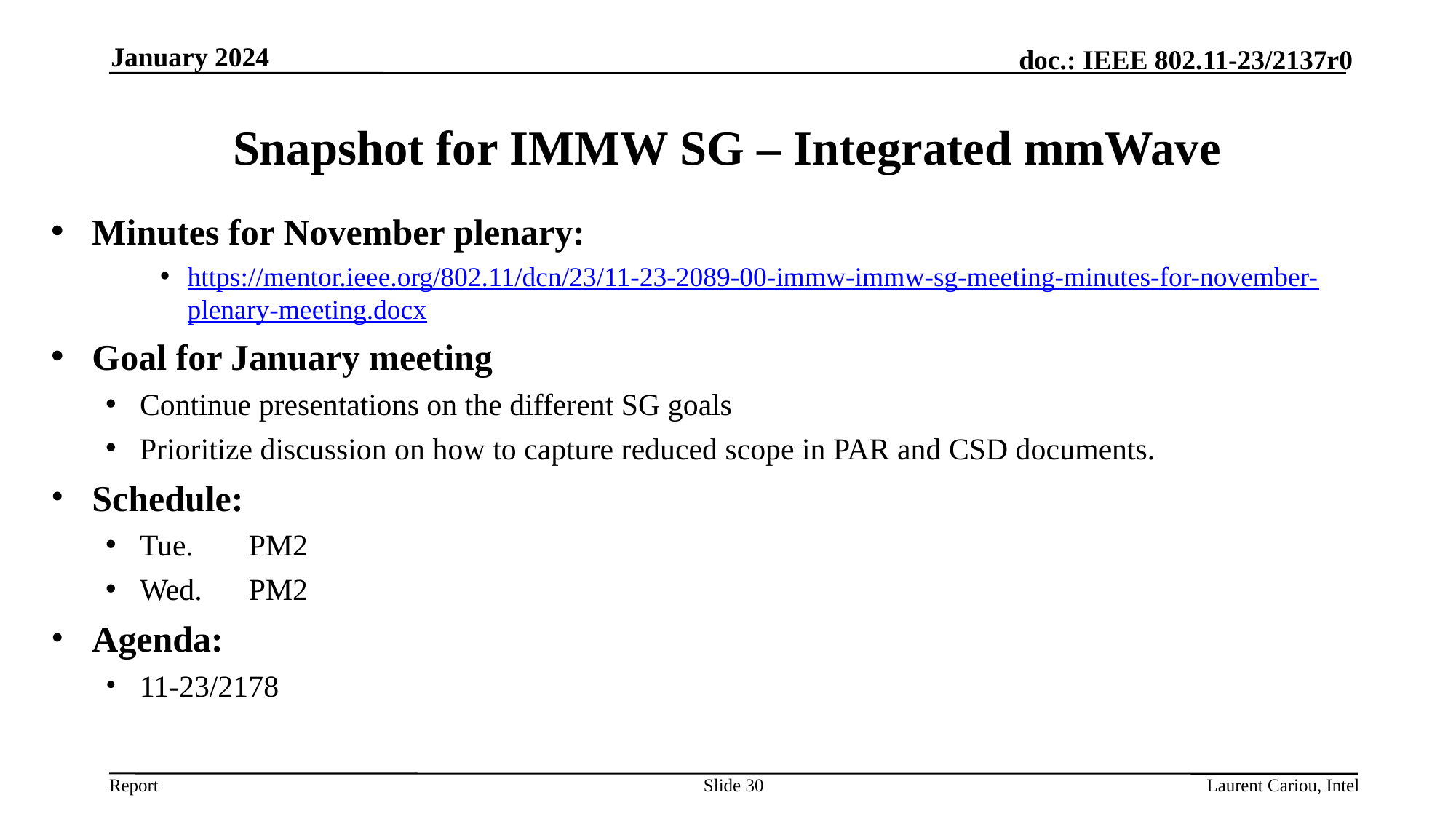

January 2024
# Snapshot for IMMW SG – Integrated mmWave
Minutes for November plenary:
https://mentor.ieee.org/802.11/dcn/23/11-23-2089-00-immw-immw-sg-meeting-minutes-for-november-plenary-meeting.docx
Goal for January meeting
Continue presentations on the different SG goals
Prioritize discussion on how to capture reduced scope in PAR and CSD documents.
Schedule:
Tue. 	PM2
Wed.	PM2
Agenda:
11-23/2178

Slide 30
Laurent Cariou, Intel